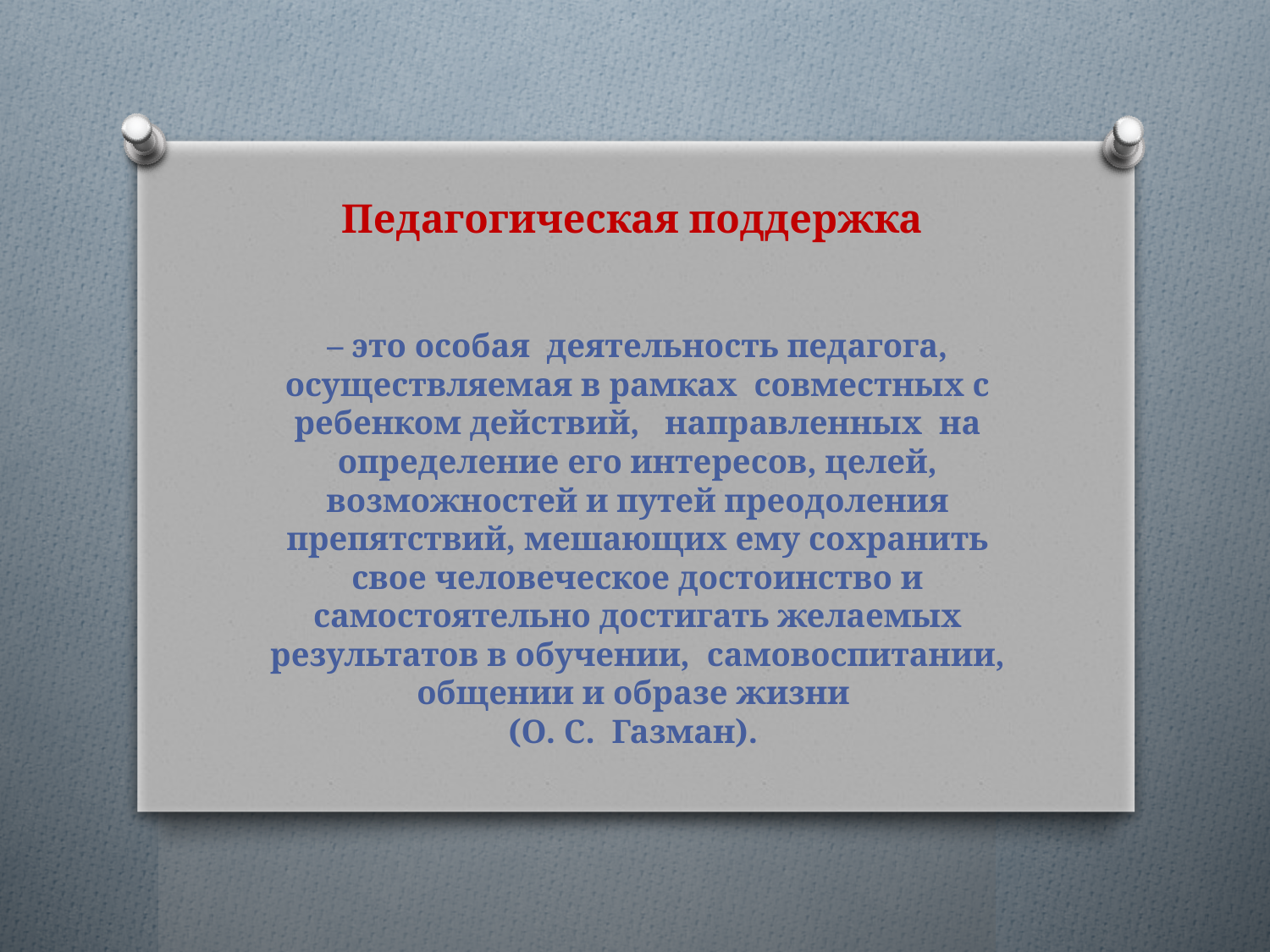

# Педагогическая поддержка – это особая  деятельность педагога, осуществляемая в рамках  совместных с ребенком действий,   направленных  на определение его интересов, целей, возможностей и путей преодоления препятствий, мешающих ему сохранить свое человеческое достоинство и самостоятельно достигать желаемых результатов в обучении,  самовоспитании, общении и образе жизни (О. С.  Газман).